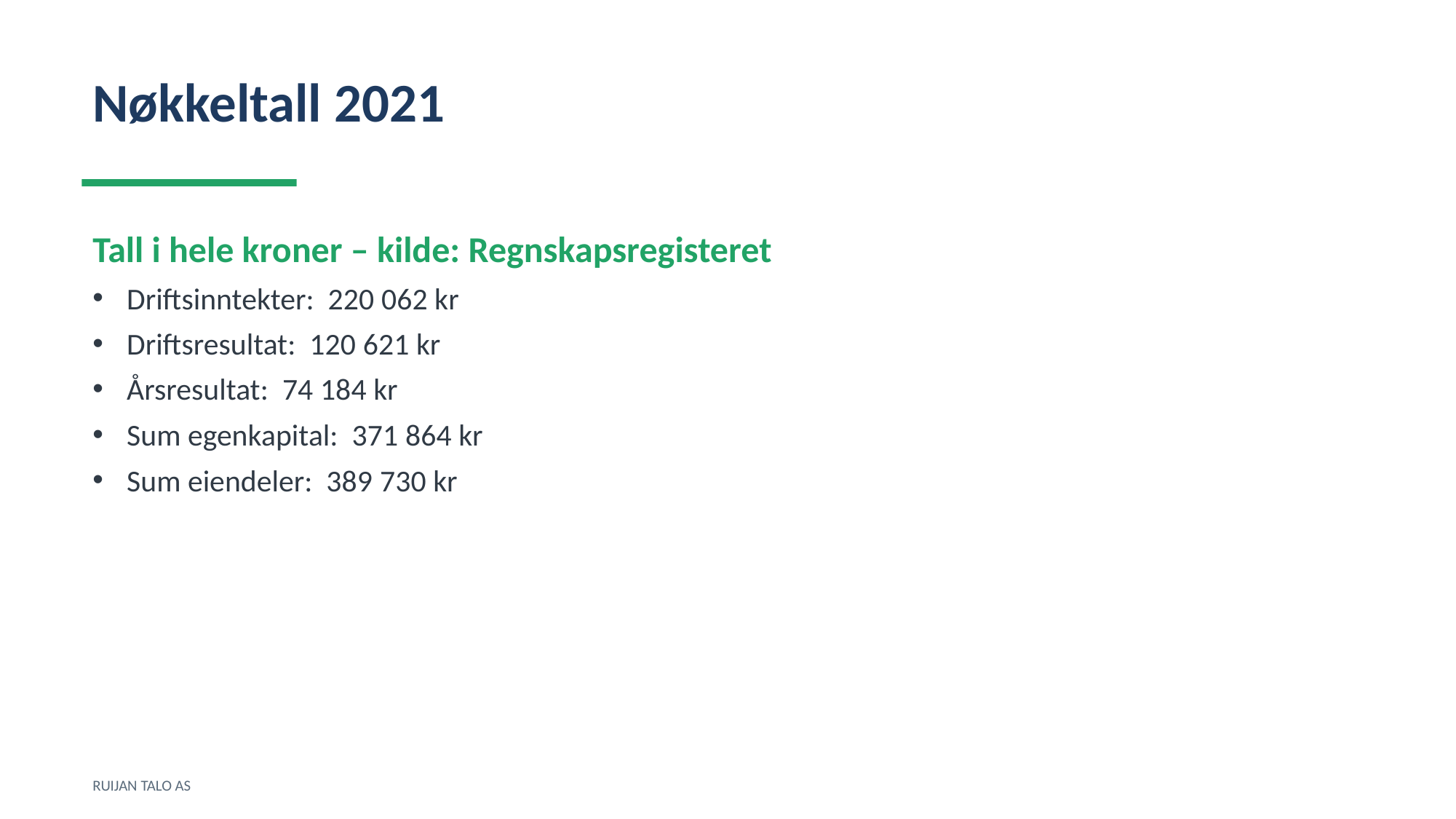

Nøkkeltall 2021

Tall i hele kroner – kilde: Regnskapsregisteret
Driftsinntekter:  220 062 kr
Driftsresultat:  120 621 kr
Årsresultat:  74 184 kr
Sum egenkapital:  371 864 kr
Sum eiendeler:  389 730 kr
RUIJAN TALO AS